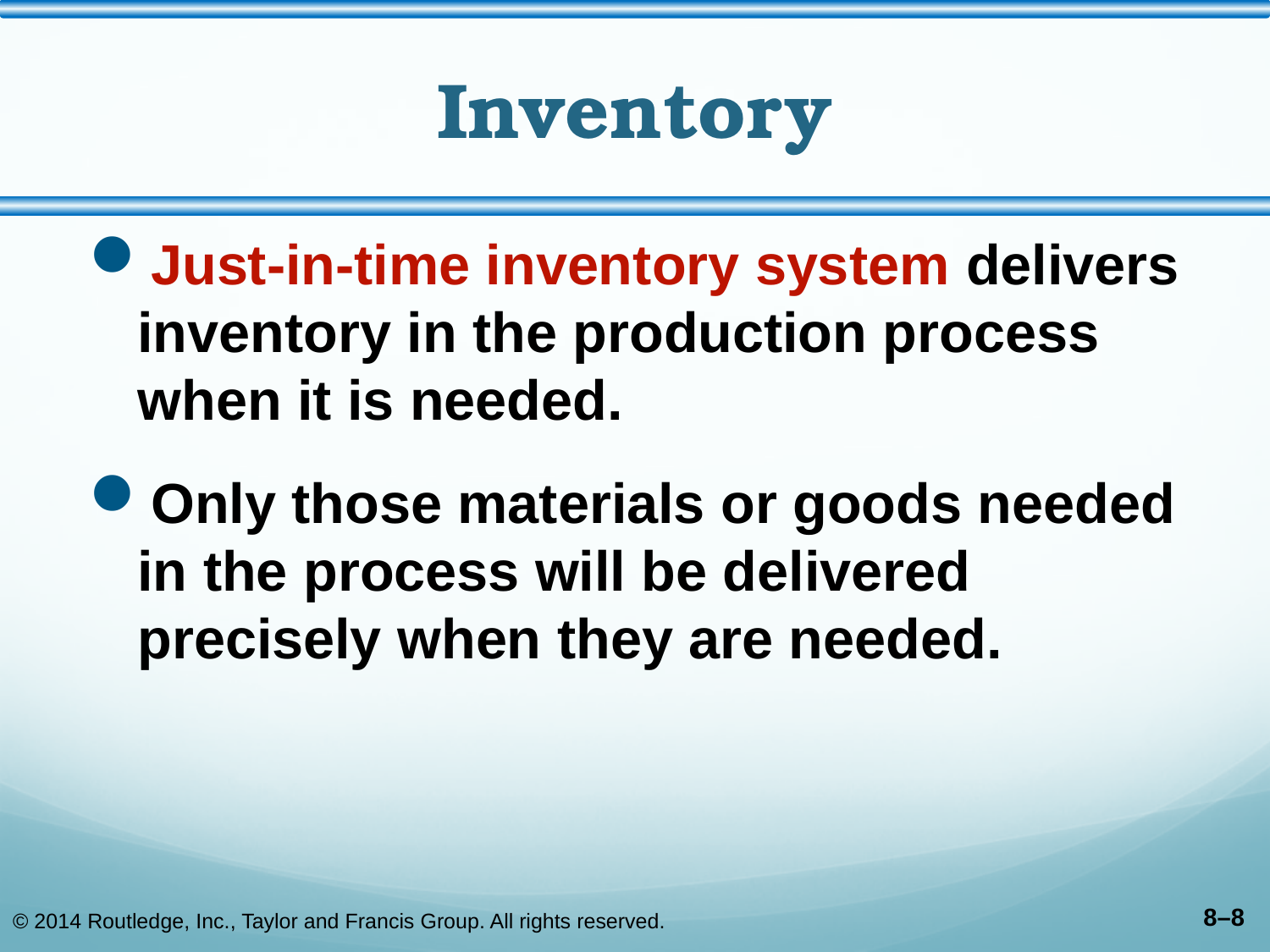

# Inventory
Just-in-time inventory system delivers inventory in the production process when it is needed.
Only those materials or goods needed in the process will be delivered precisely when they are needed.
© 2014 Routledge, Inc., Taylor and Francis Group. All rights reserved.
8–8